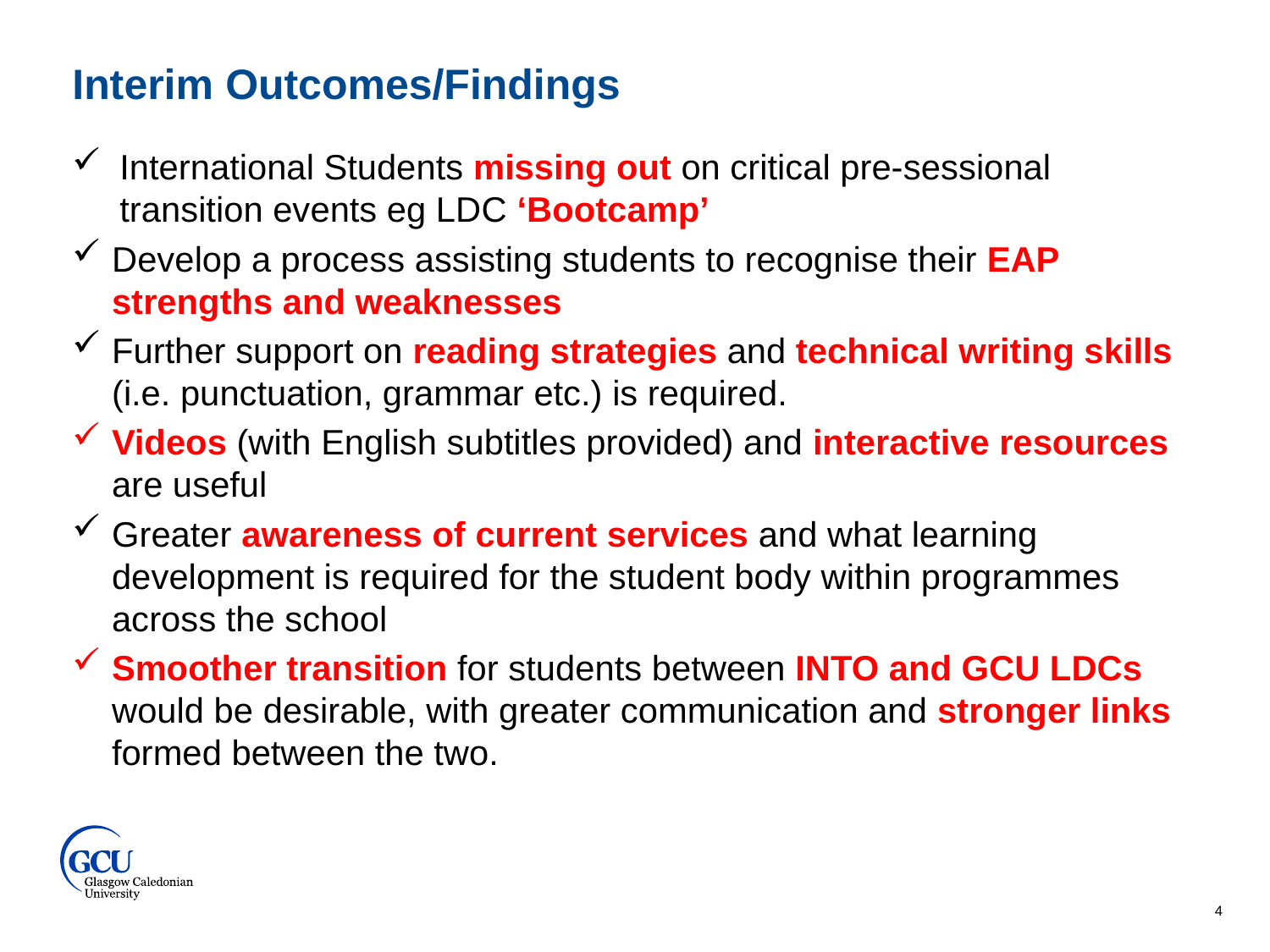

Interim Outcomes/Findings
International Students missing out on critical pre-sessional transition events eg LDC ‘Bootcamp’
Develop a process assisting students to recognise their EAP strengths and weaknesses
Further support on reading strategies and technical writing skills (i.e. punctuation, grammar etc.) is required.
Videos (with English subtitles provided) and interactive resources are useful
Greater awareness of current services and what learning development is required for the student body within programmes across the school
Smoother transition for students between INTO and GCU LDCs would be desirable, with greater communication and stronger links formed between the two.